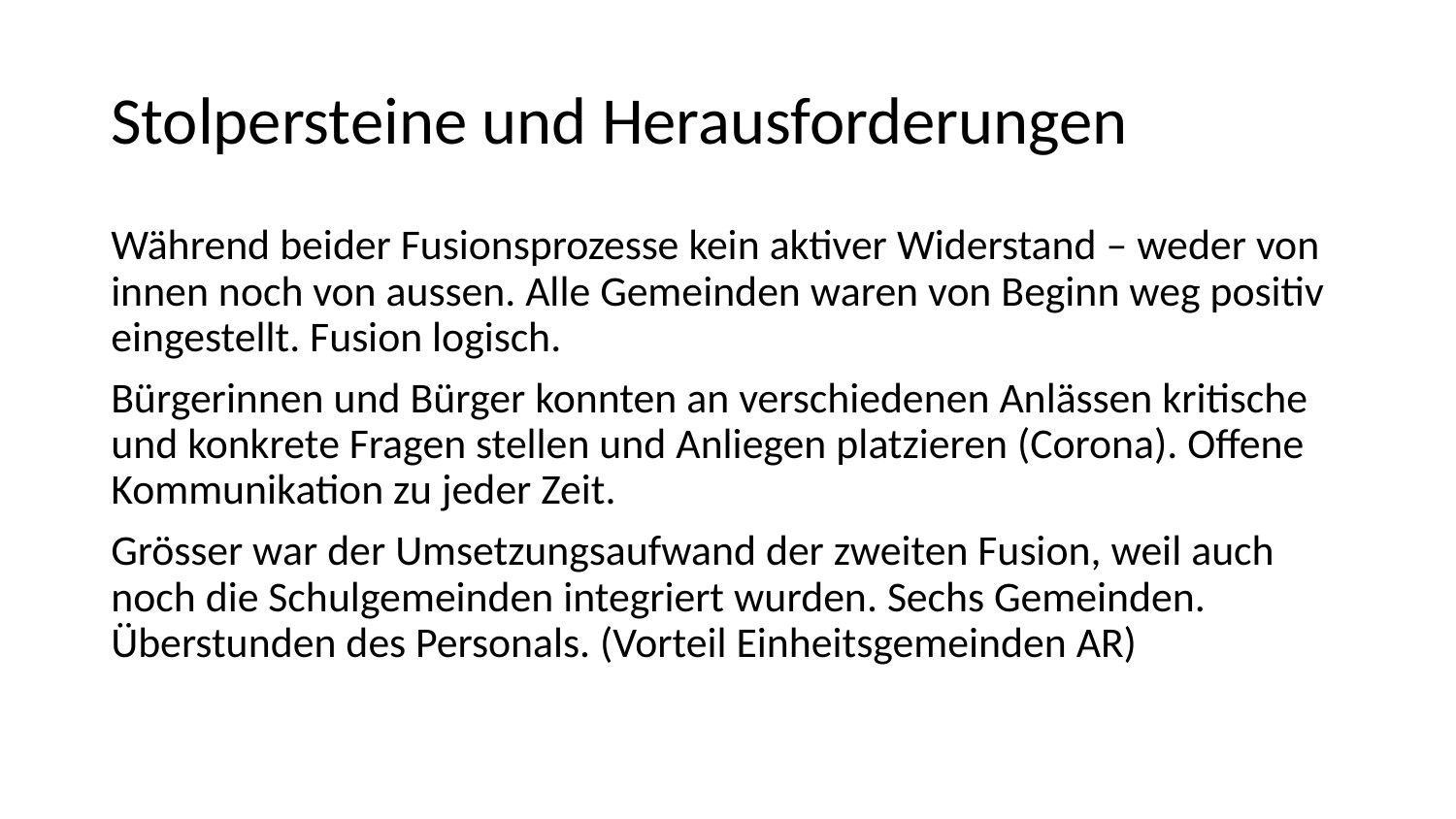

# Stolpersteine und Herausforderungen
Während beider Fusionsprozesse kein aktiver Widerstand – weder von innen noch von aussen. Alle Gemeinden waren von Beginn weg positiv eingestellt. Fusion logisch.
Bürgerinnen und Bürger konnten an verschiedenen Anlässen kritische und konkrete Fragen stellen und Anliegen platzieren (Corona). Offene Kommunikation zu jeder Zeit.
Grösser war der Umsetzungsaufwand der zweiten Fusion, weil auch noch die Schulgemeinden integriert wurden. Sechs Gemeinden. Überstunden des Personals. (Vorteil Einheitsgemeinden AR)